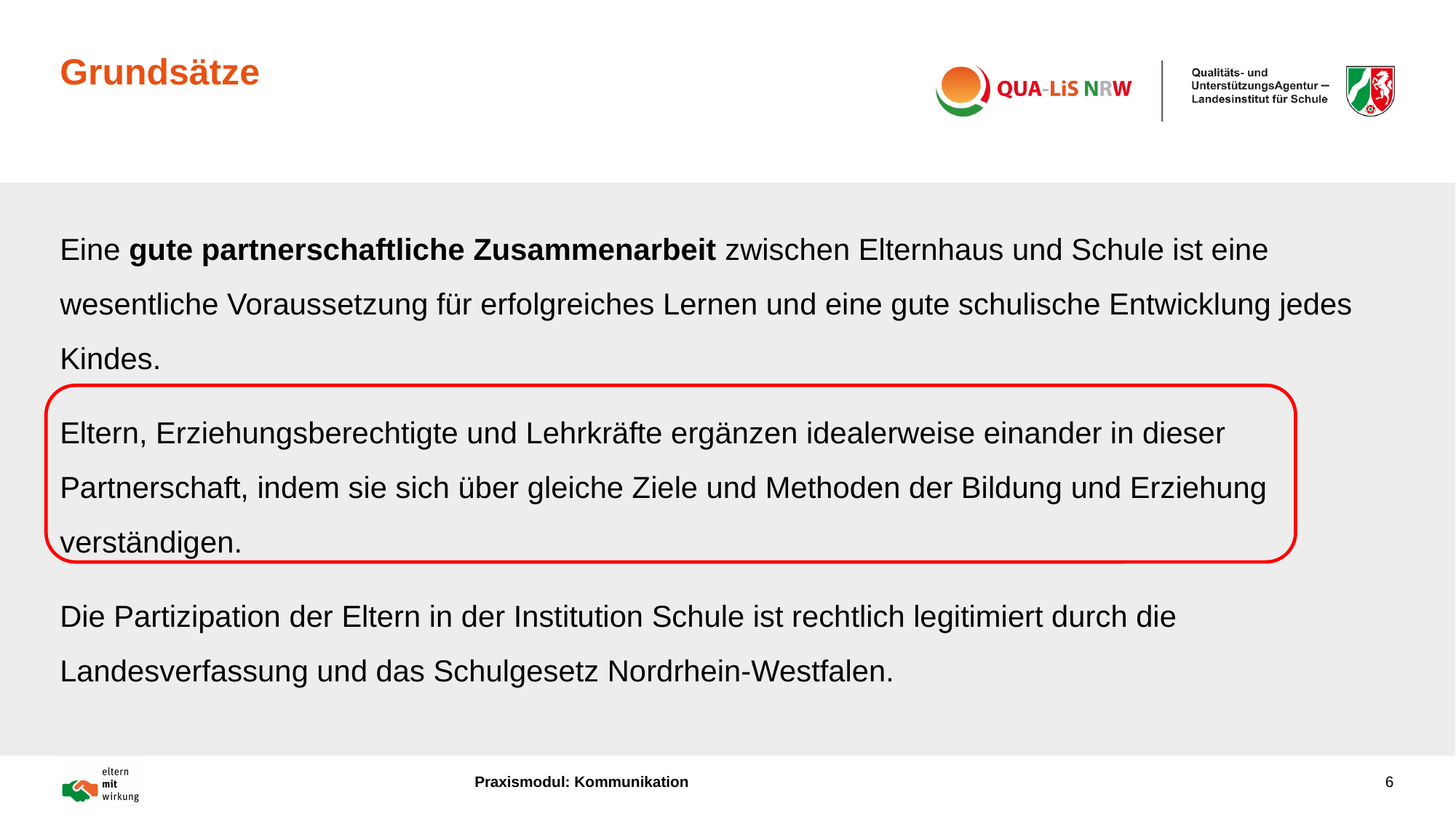

# Grundsätze
Eine gute partnerschaftliche Zusammenarbeit zwischen Elternhaus und Schule ist eine wesentliche Voraussetzung für erfolgreiches Lernen und eine gute schulische Entwicklung jedes Kindes.
Eltern, Erziehungsberechtigte und Lehrkräfte ergänzen idealerweise einander in dieser Partnerschaft, indem sie sich über gleiche Ziele und Methoden der Bildung und Erziehung verständigen.
Die Partizipation der Eltern in der Institution Schule ist rechtlich legitimiert durch die Landesverfassung und das Schulgesetz Nordrhein-Westfalen.

Praxismodul: Kommunikation
6